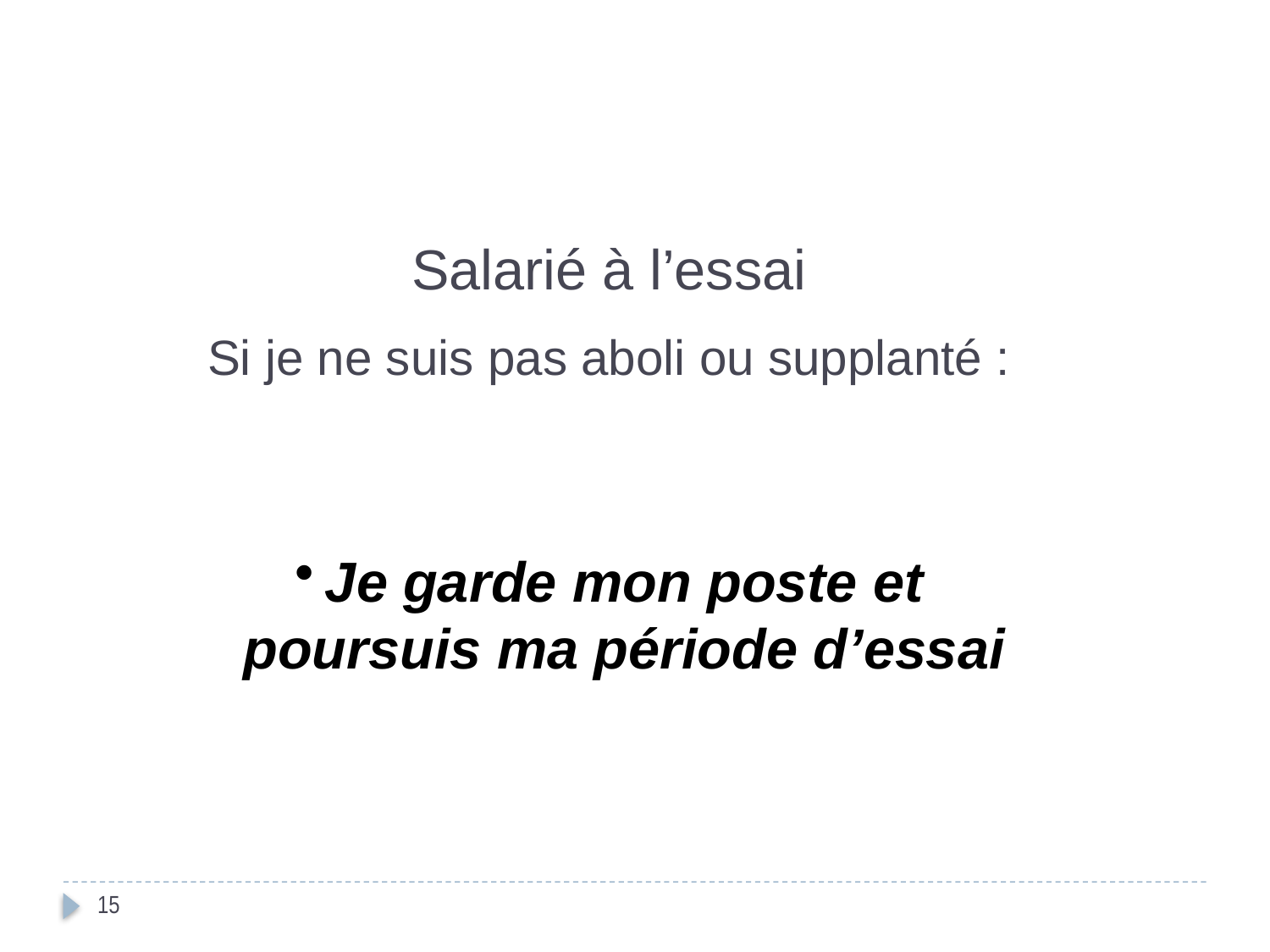

Salarié à l’essai
Si je ne suis pas aboli ou supplanté :

Je garde mon poste et poursuis ma période d’essai
15